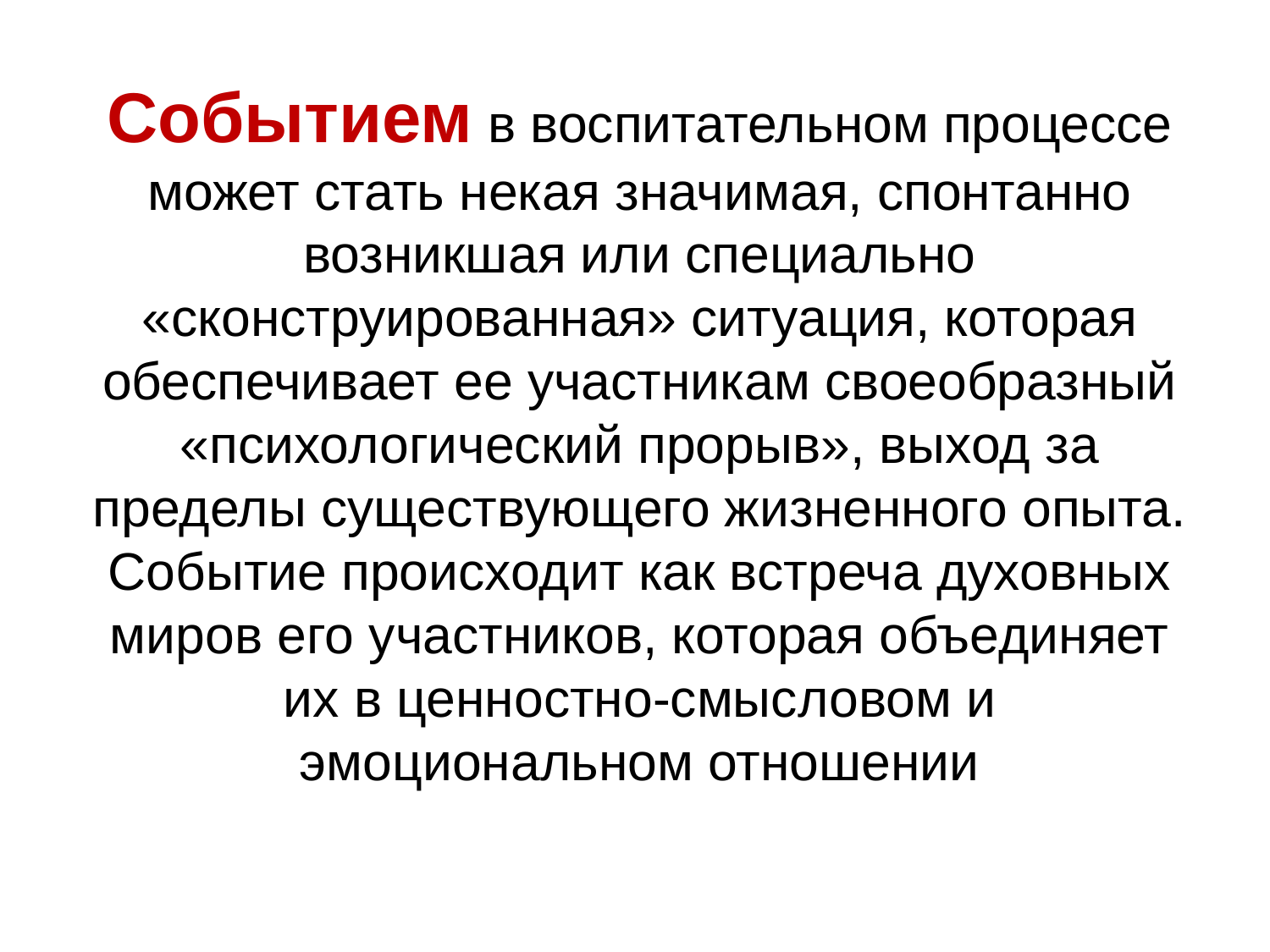

Событием в воспитательном процессе может стать некая значимая, спонтанно возникшая или специально «сконструированная» ситуация, которая обеспечивает ее участникам своеобразный «психологический прорыв», выход за пределы существующего жизненного опыта. Событие происходит как встреча духовных миров его участников, которая объединяет их в ценностно-смысловом и эмоциональном отношении